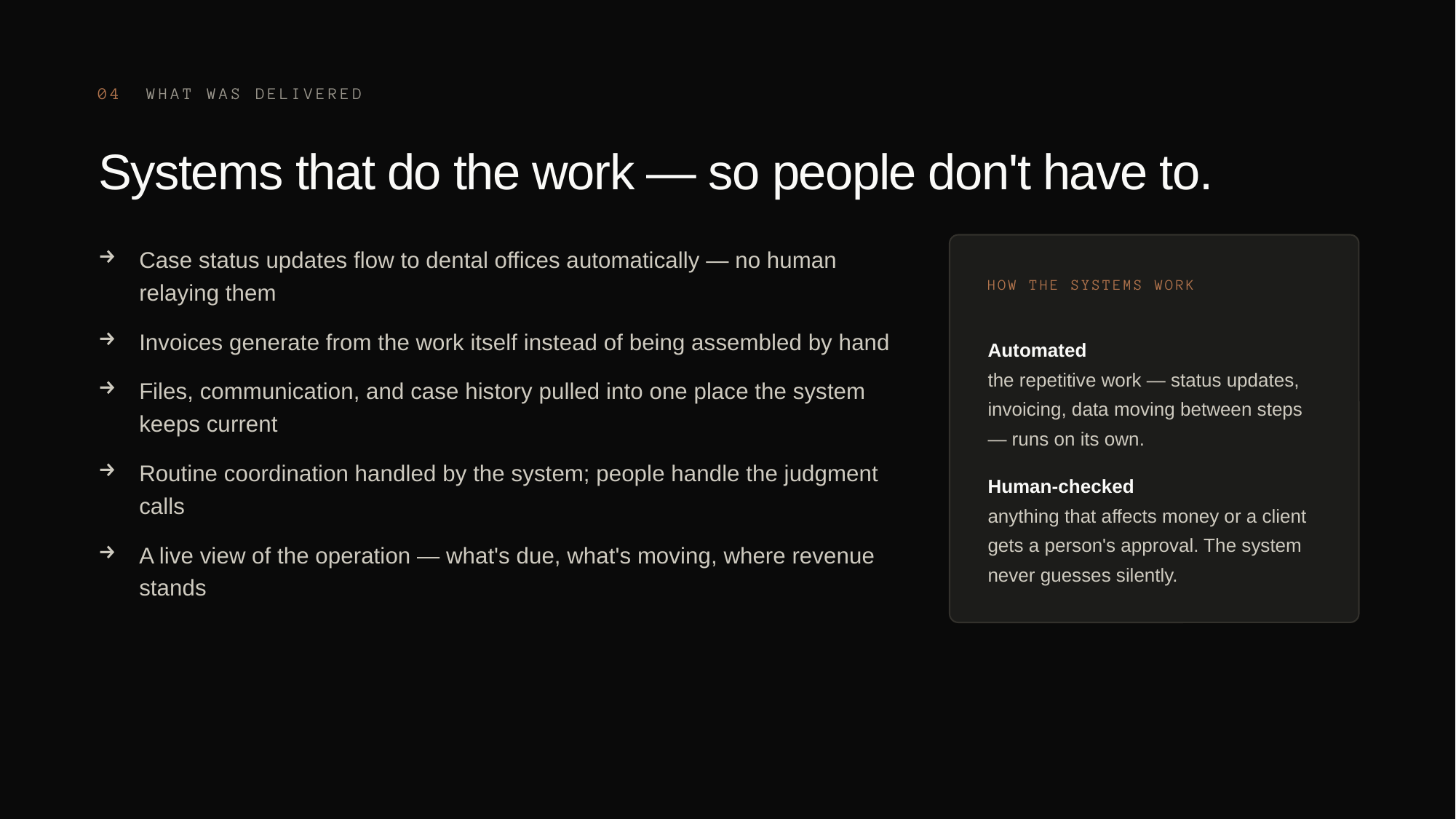

04  WHAT WAS DELIVERED
Systems that do the work — so people don't have to.
Case status updates flow to dental offices automatically — no human relaying them
Invoices generate from the work itself instead of being assembled by hand
Files, communication, and case history pulled into one place the system keeps current
Routine coordination handled by the system; people handle the judgment calls
A live view of the operation — what's due, what's moving, where revenue stands

HOW THE SYSTEMS WORK
Automated
the repetitive work — status updates, invoicing, data moving between steps — runs on its own.
Human-checked
anything that affects money or a client gets a person's approval. The system never guesses silently.